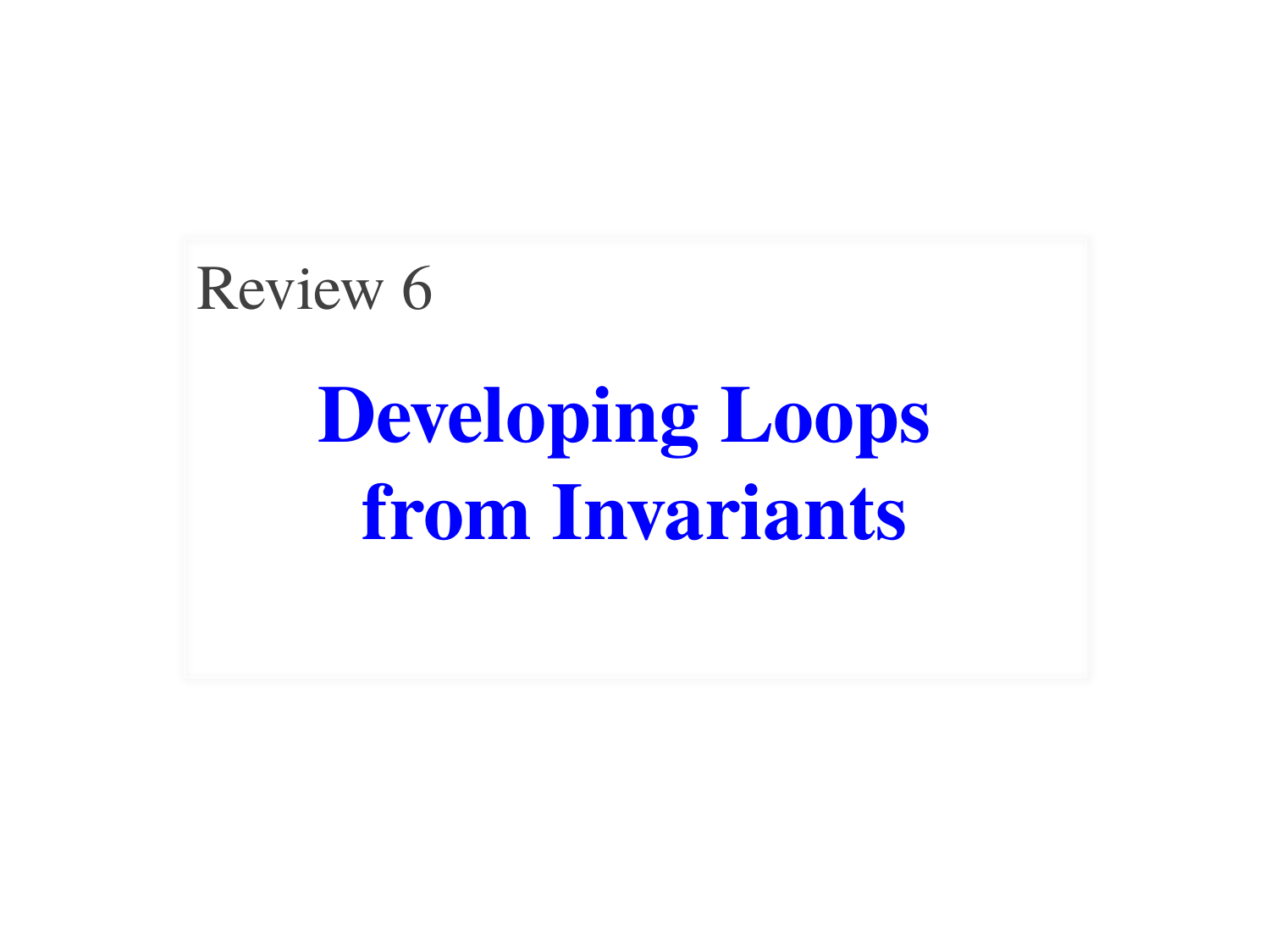

# Developing Loops from Invariants
Review 6